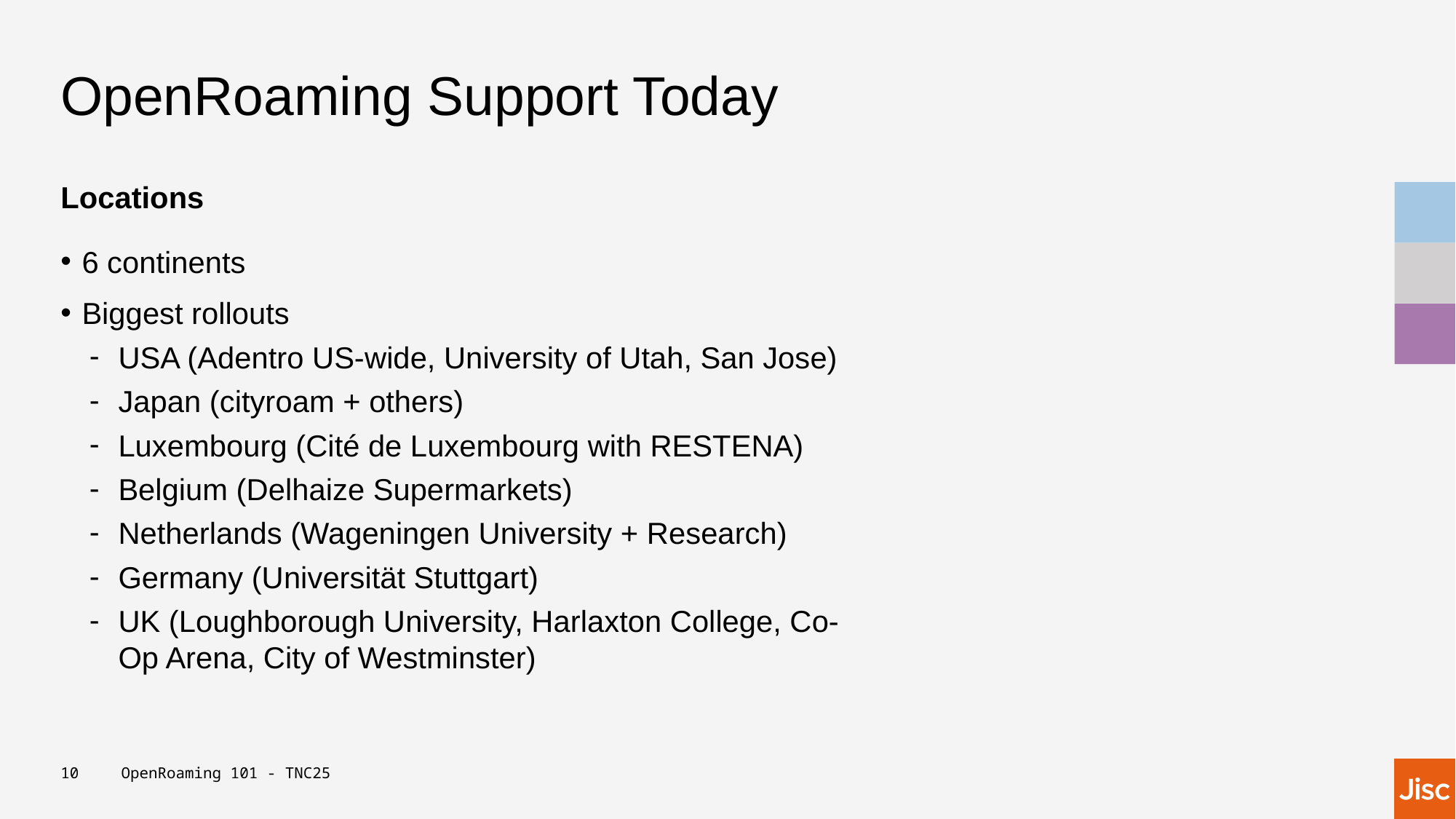

# OpenRoaming Support Today
Locations
6 continents
Biggest rollouts
USA (Adentro US-wide, University of Utah, San Jose)
Japan (cityroam + others)
Luxembourg (Cité de Luxembourg with RESTENA)
Belgium (Delhaize Supermarkets)
Netherlands (Wageningen University + Research)
Germany (Universität Stuttgart)
UK (Loughborough University, Harlaxton College, Co-Op Arena, City of Westminster)

10
OpenRoaming 101 - TNC25